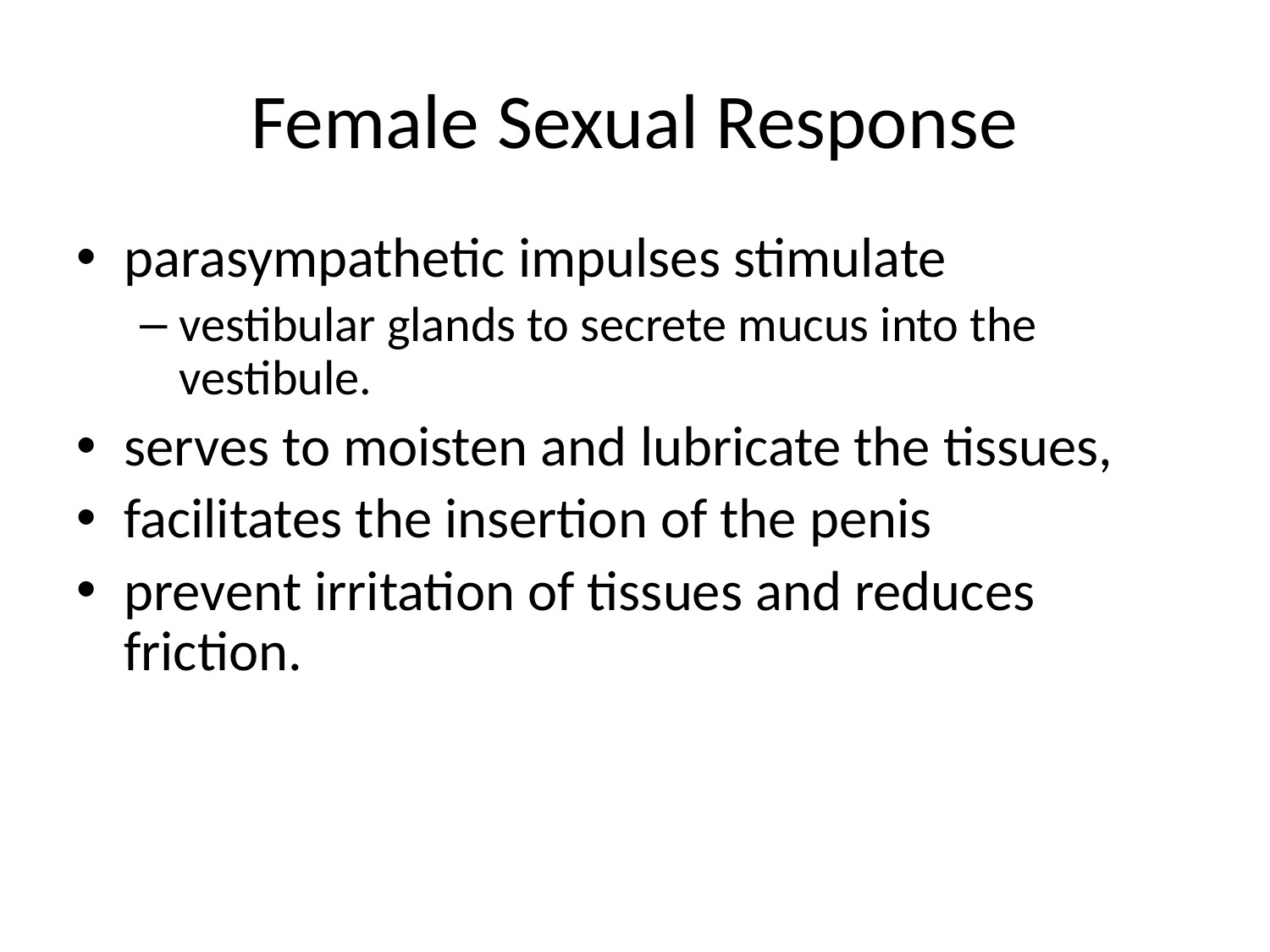

# Female Sexual Response
parasympathetic impulses stimulate
vestibular glands to secrete mucus into the vestibule.
serves to moisten and lubricate the tissues,
facilitates the insertion of the penis
prevent irritation of tissues and reduces friction.